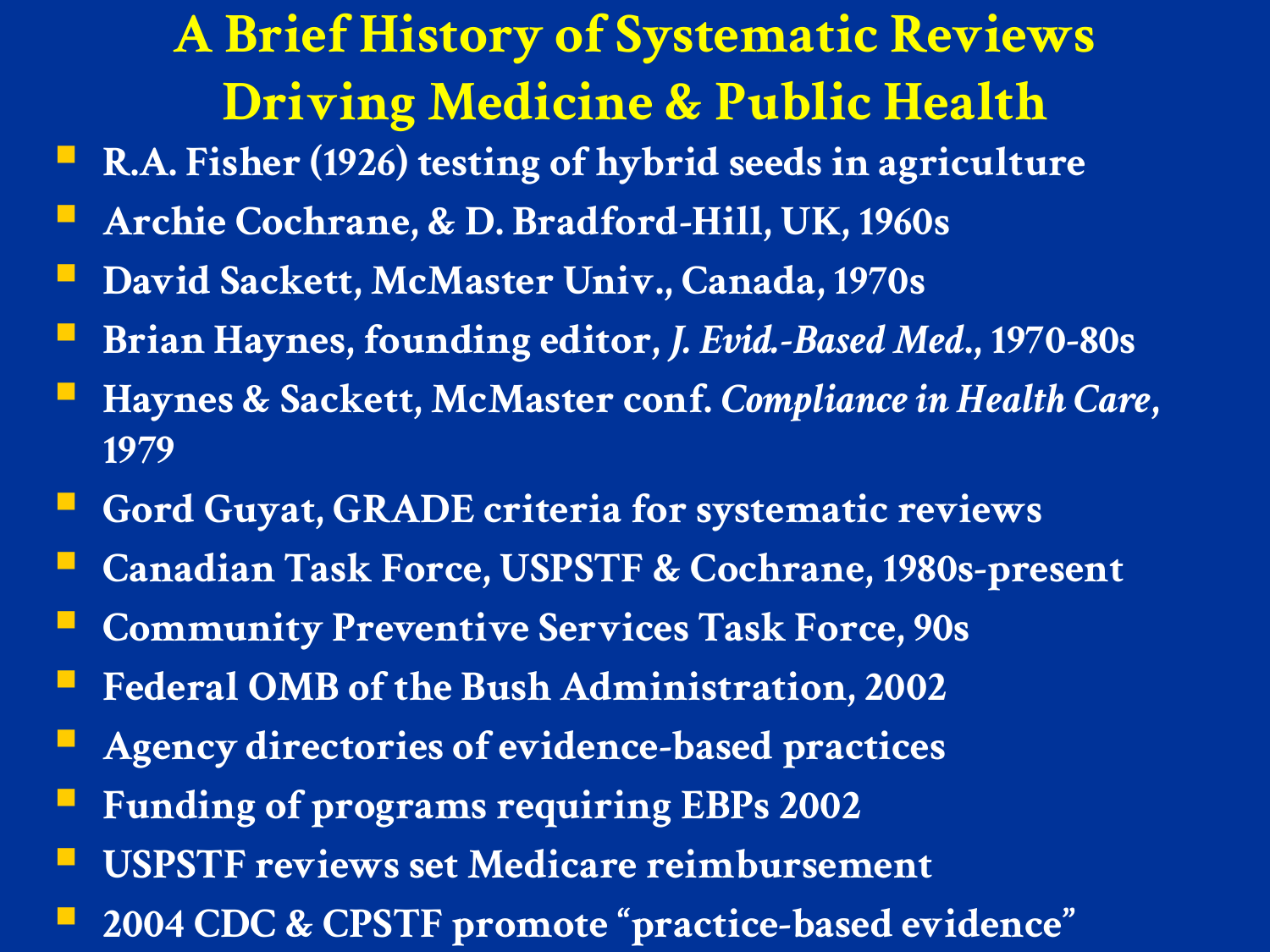

# A Brief History of Systematic Reviews Driving Medicine & Public Health
R.A. Fisher (1926) testing of hybrid seeds in agriculture
Archie Cochrane, & D. Bradford-Hill, UK, 1960s
David Sackett, McMaster Univ., Canada, 1970s
Brian Haynes, founding editor, J. Evid.-Based Med., 1970-80s
Haynes & Sackett, McMaster conf. Compliance in Health Care, 1979
Gord Guyat, GRADE criteria for systematic reviews
Canadian Task Force, USPSTF & Cochrane, 1980s-present
Community Preventive Services Task Force, 90s
Federal OMB of the Bush Administration, 2002
Agency directories of evidence-based practices
Funding of programs requiring EBPs 2002
USPSTF reviews set Medicare reimbursement
2004 CDC & CPSTF promote “practice-based evidence”